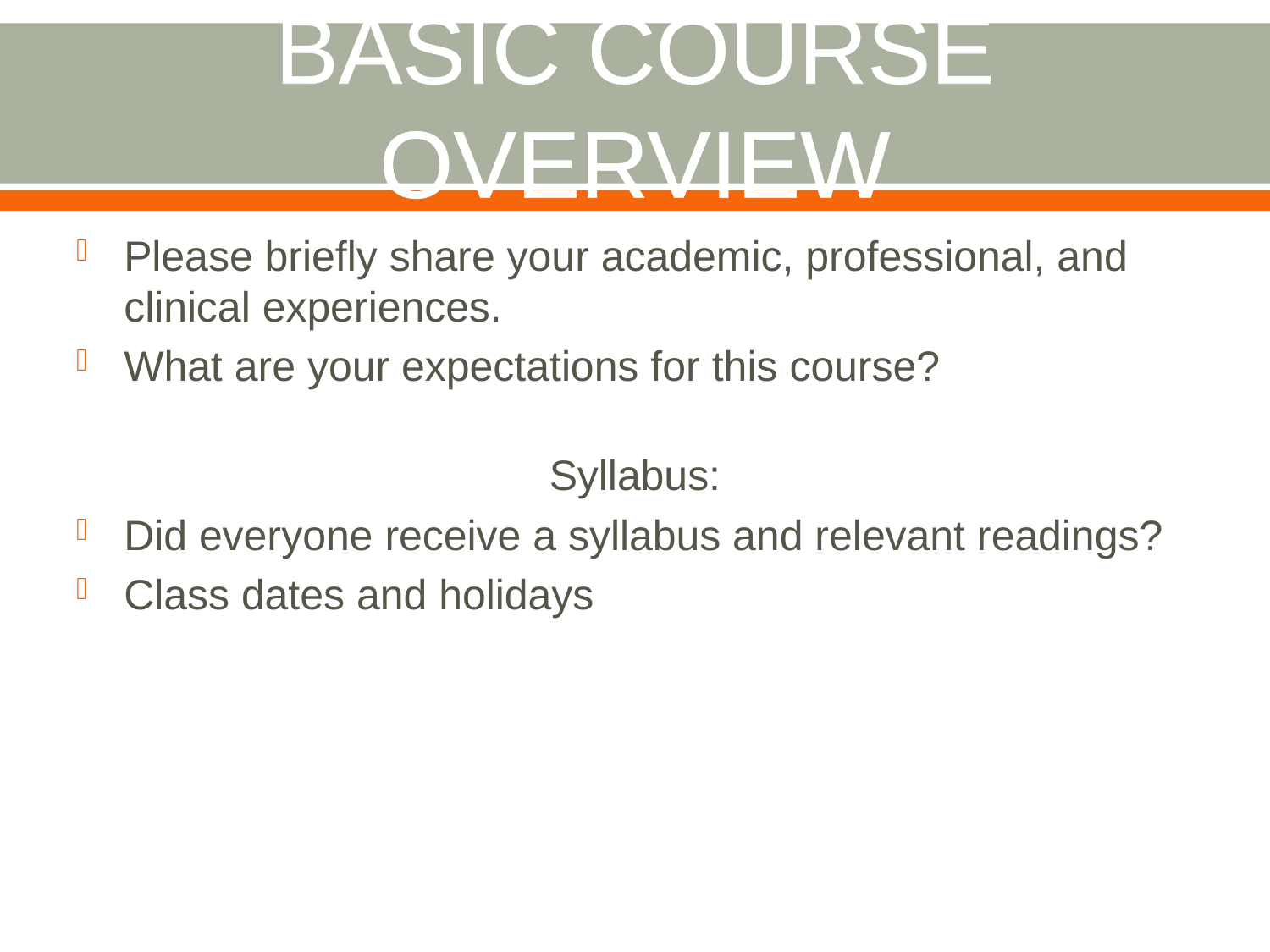

# Basic Course Overview
Please briefly share your academic, professional, and clinical experiences.
What are your expectations for this course?
Syllabus:
Did everyone receive a syllabus and relevant readings?
Class dates and holidays